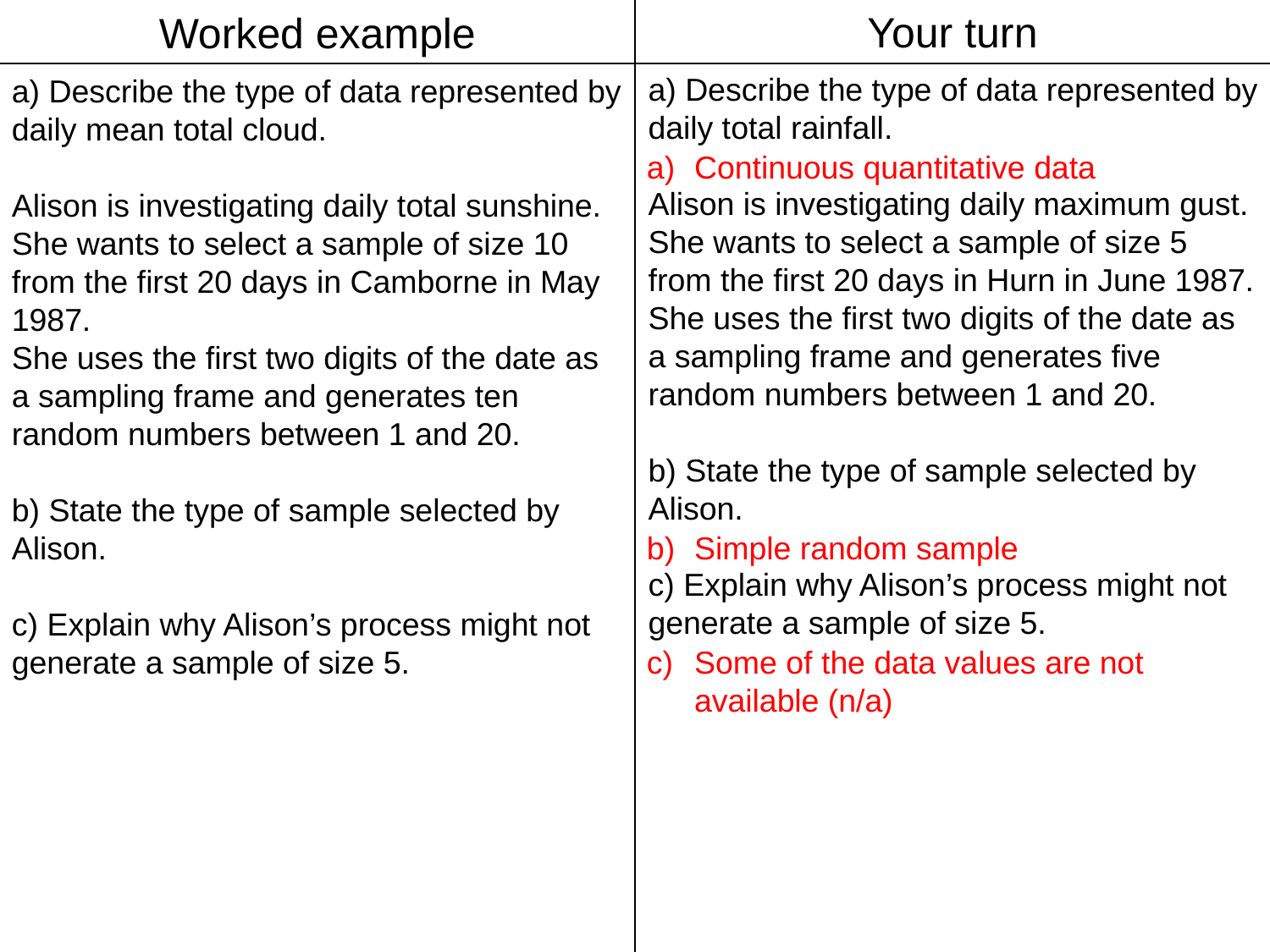

Worked example
Your turn
a) Describe the type of data represented by daily total rainfall.

Alison is investigating daily maximum gust.
She wants to select a sample of size 5 from the first 20 days in Hurn in June 1987.
She uses the first two digits of the date as a sampling frame and generates five random numbers between 1 and 20.

b) State the type of sample selected by Alison.

c) Explain why Alison’s process might not generate a sample of size 5.
a) Describe the type of data represented by daily mean total cloud.

Alison is investigating daily total sunshine.
She wants to select a sample of size 10 from the first 20 days in Camborne in May 1987.
She uses the first two digits of the date as a sampling frame and generates ten random numbers between 1 and 20.

b) State the type of sample selected by Alison.

c) Explain why Alison’s process might not generate a sample of size 5.
Continuous quantitative data

Simple random sample

Some of the data values are not available (n/a)